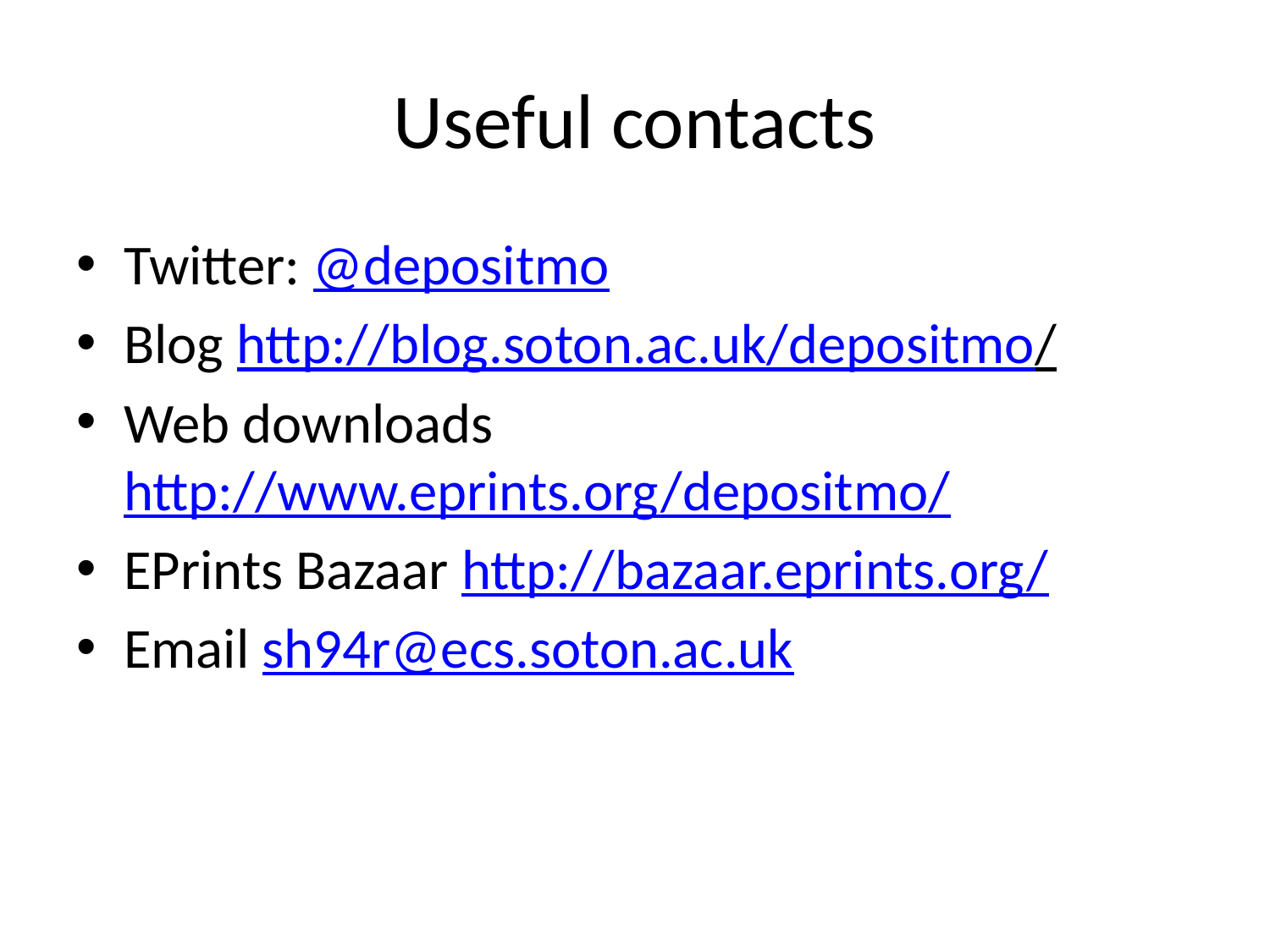

# Useful contacts
Twitter: @depositmo
Blog http://blog.soton.ac.uk/depositmo/
Web downloads http://www.eprints.org/depositmo/
EPrints Bazaar http://bazaar.eprints.org/
Email sh94r@ecs.soton.ac.uk